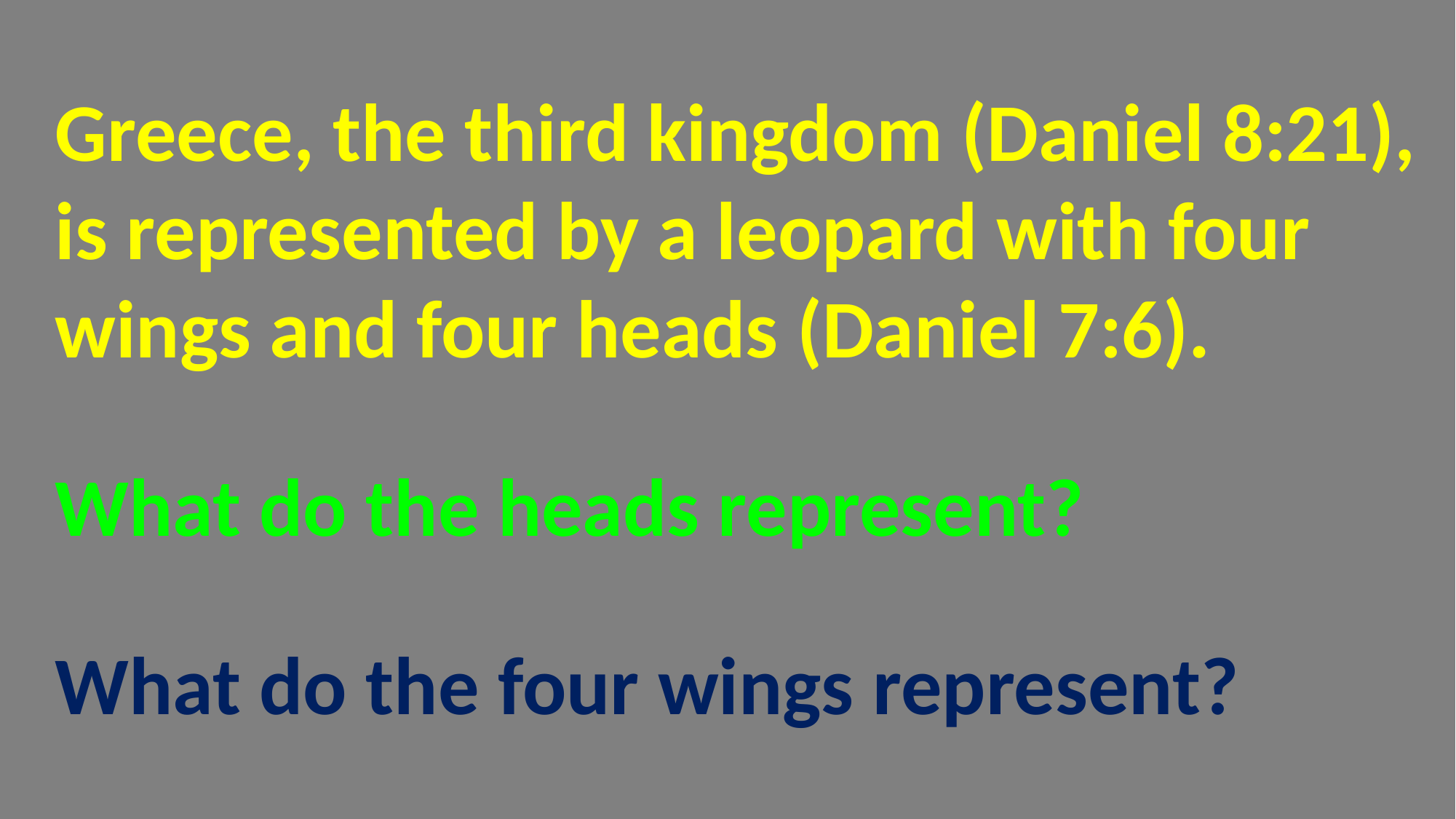

Greece, the third kingdom (Daniel 8:21), is represented by a leopard with four wings and four heads (Daniel 7:6).

What do the heads represent?

What do the four wings represent?